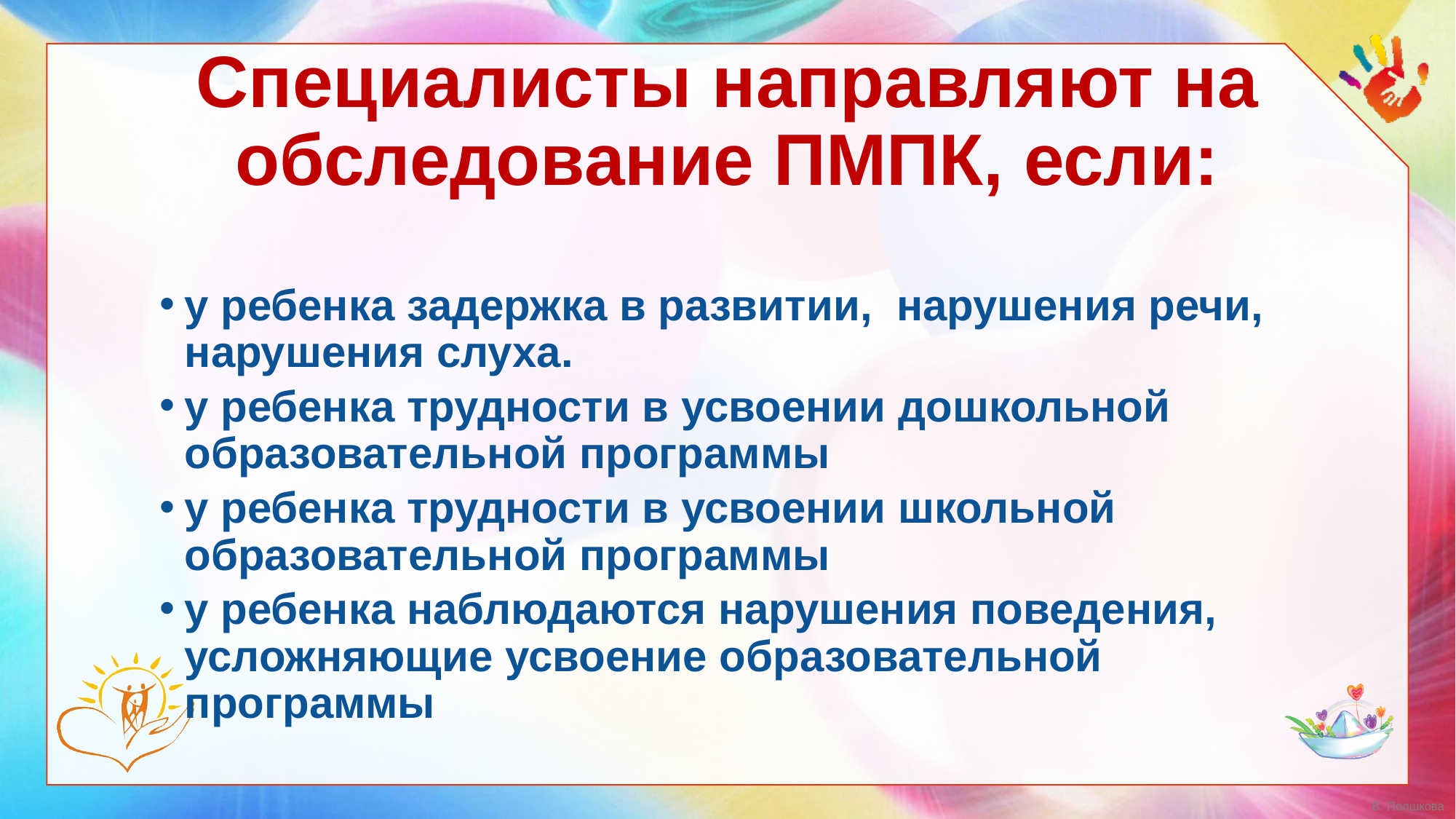

# Специалисты направляют на обследование ПМПК, если:

у ребенка задержка в развитии,  нарушения речи, нарушения слуха.
у ребенка трудности в усвоении дошкольной образовательной программы
у ребенка трудности в усвоении школьной образовательной программы
у ребенка наблюдаются нарушения поведения, усложняющие усвоение образовательной программы